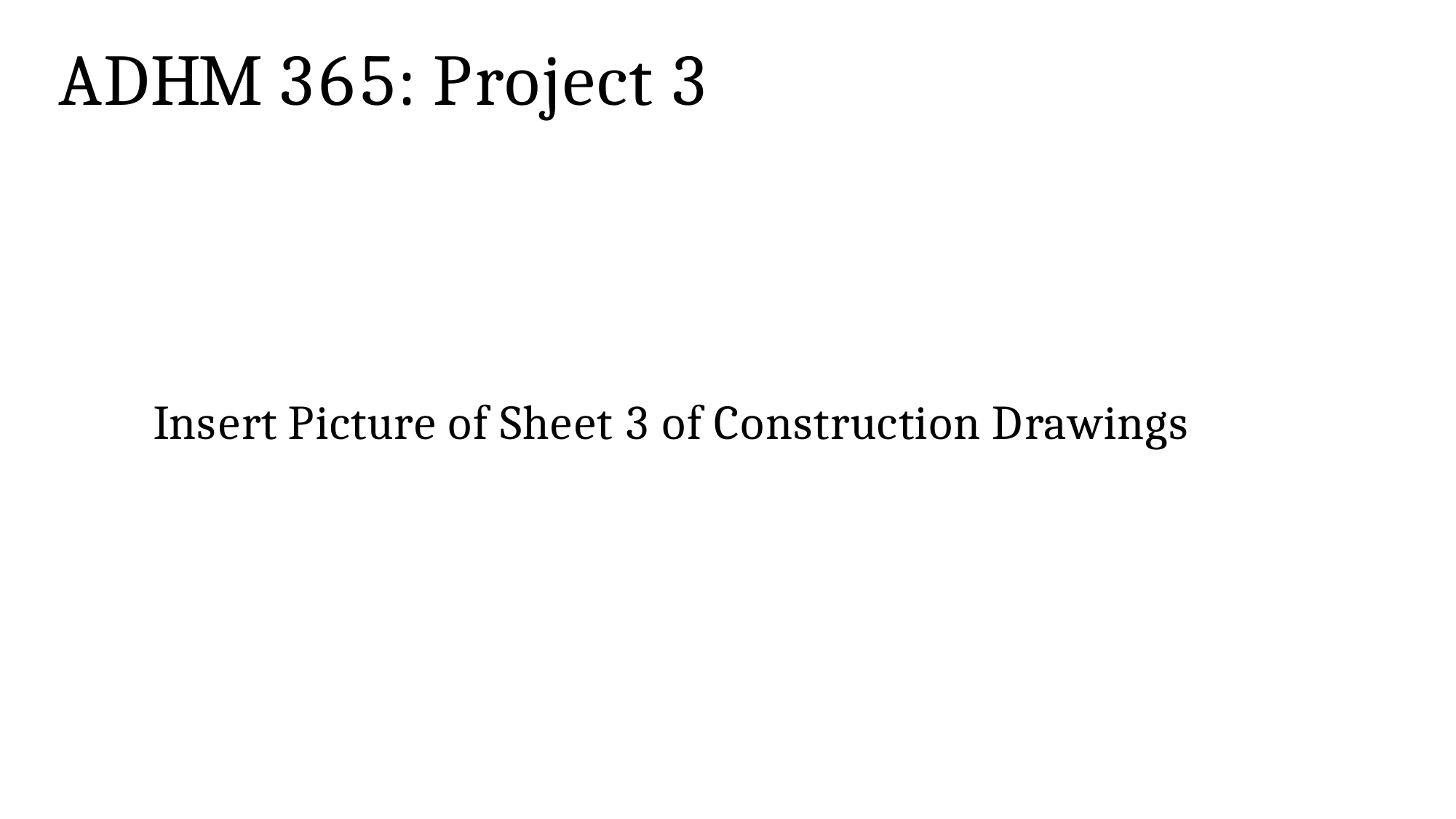

ADHM 365: Project 3
Insert Picture of Sheet 3 of Construction Drawings